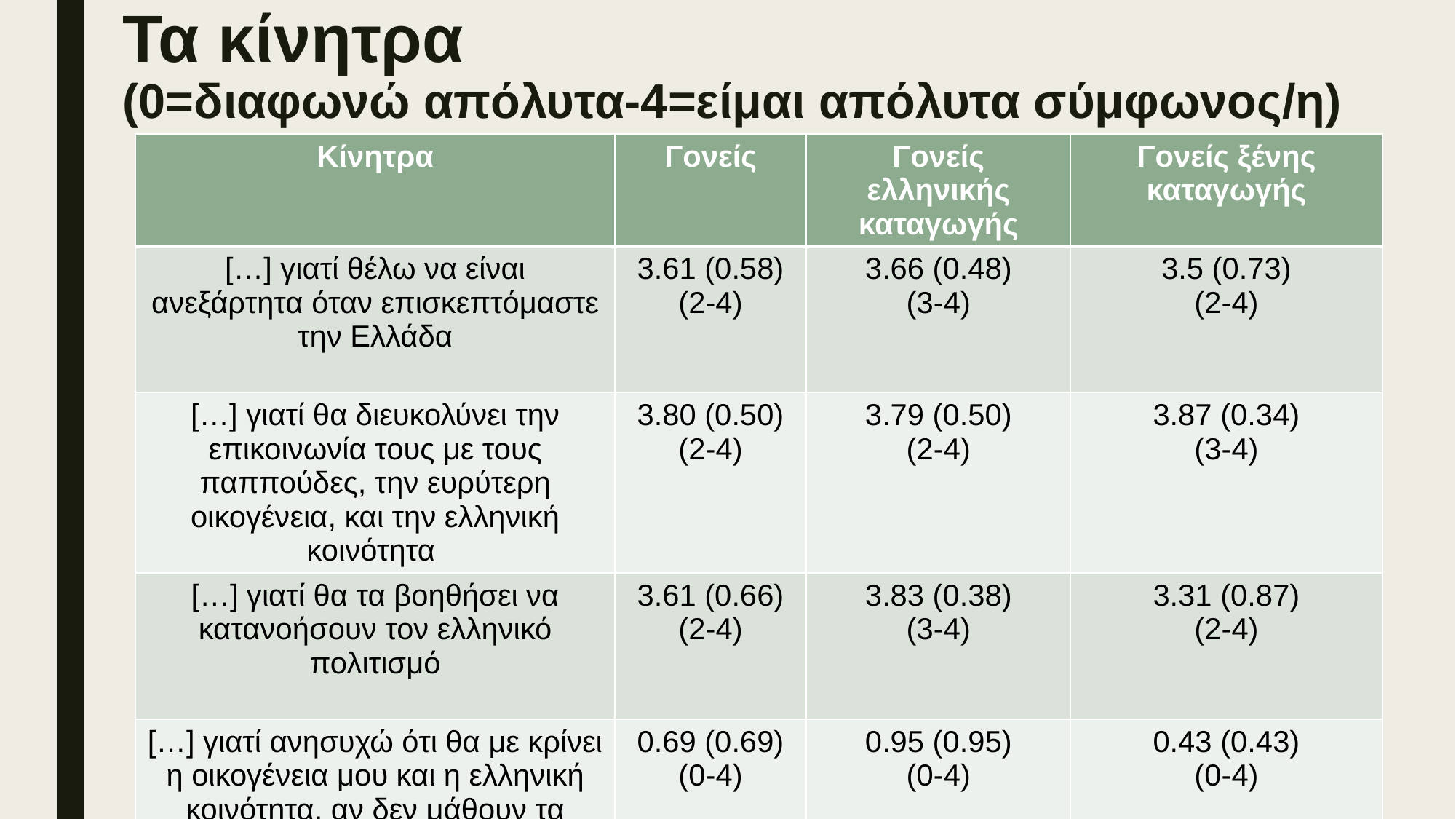

# Τα κίνητρα (0=διαφωνώ απόλυτα-4=είμαι απόλυτα σύμφωνος/η)
| Κίνητρα | Γονείς | Γονείς ελληνικής καταγωγής | Γονείς ξένης καταγωγής |
| --- | --- | --- | --- |
| […] γιατί θέλω να είναι ανεξάρτητα όταν επισκεπτόμαστε την Ελλάδα | 3.61 (0.58) (2-4) | 3.66 (0.48) (3-4) | 3.5 (0.73) (2-4) |
| […] γιατί θα διευκολύνει την επικοινωνία τους με τους παππούδες, την ευρύτερη οικογένεια, και την ελληνική κοινότητα | 3.80 (0.50) (2-4) | 3.79 (0.50) (2-4) | 3.87 (0.34) (3-4) |
| […] γιατί θα τα βοηθήσει να κατανοήσουν τον ελληνικό πολιτισμό | 3.61 (0.66) (2-4) | 3.83 (0.38) (3-4) | 3.31 (0.87) (2-4) |
| […] γιατί ανησυχώ ότι θα με κρίνει η οικογένεια μου και η ελληνική κοινότητα, αν δεν μάθουν τα παιδιά μου να μιλάνε | 0.69 (0.69) (0-4) | 0.95 (0.95) (0-4) | 0.43 (0.43) (0-4) |